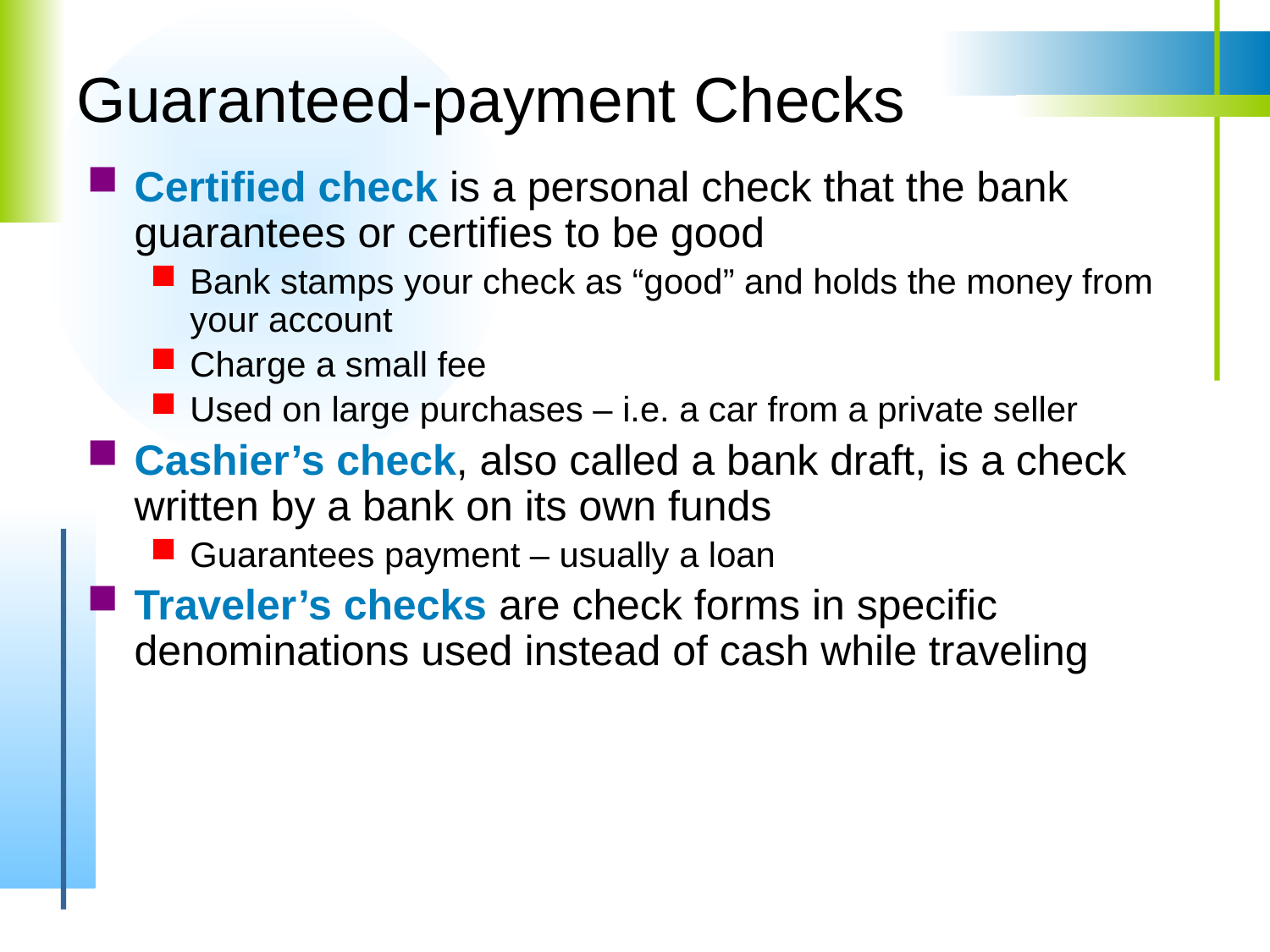

# Guaranteed-payment Checks
Certified check is a personal check that the bank guarantees or certifies to be good
Bank stamps your check as “good” and holds the money from your account
Charge a small fee
Used on large purchases – i.e. a car from a private seller
Cashier’s check, also called a bank draft, is a check written by a bank on its own funds
Guarantees payment – usually a loan
Traveler’s checks are check forms in specific denominations used instead of cash while traveling